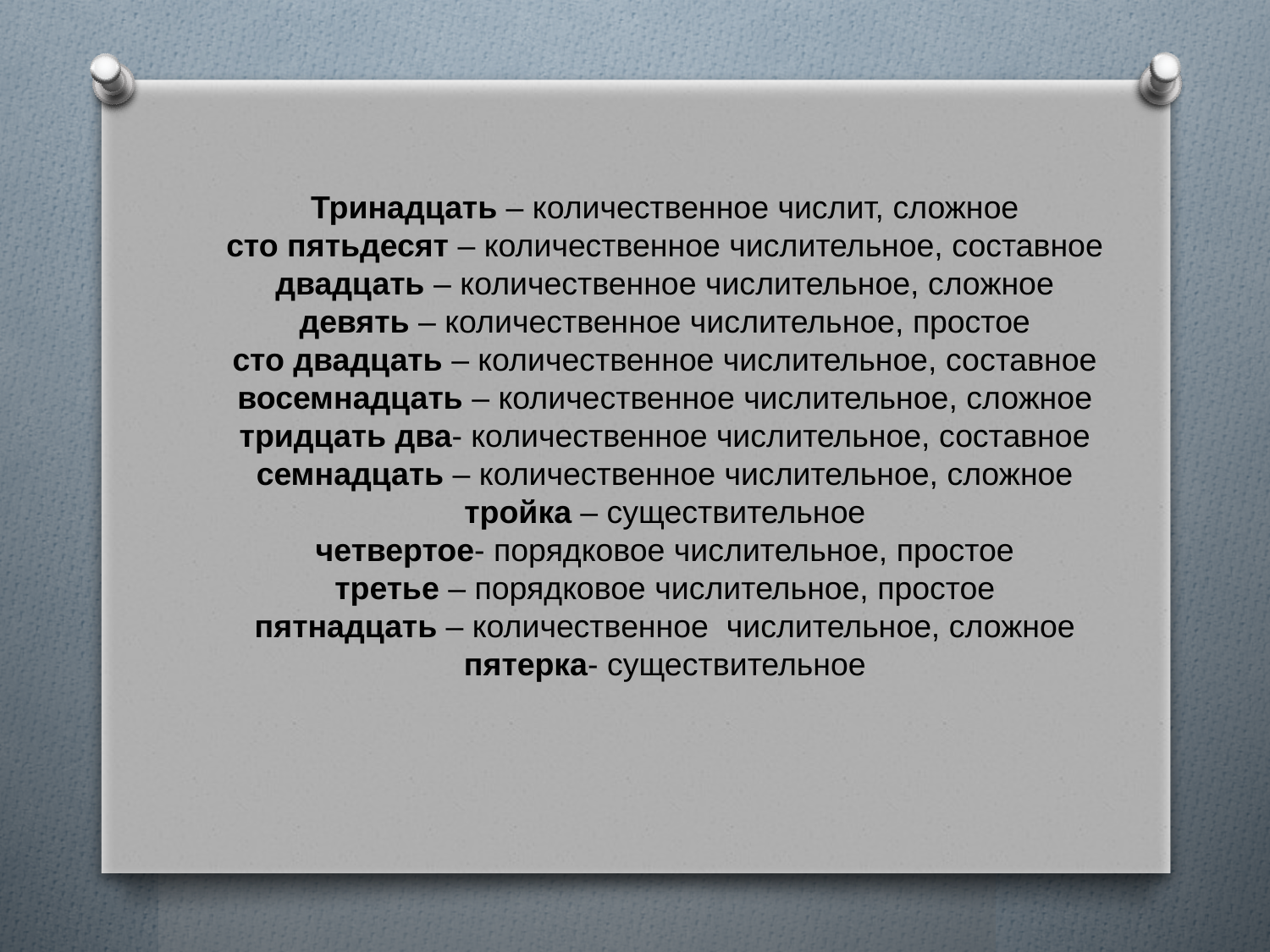

Тринадцать – количественное числит, сложное
сто пятьдесят – количественное числительное, составное
двадцать – количественное числительное, сложное
девять – количественное числительное, простое
сто двадцать – количественное числительное, составное
восемнадцать – количественное числительное, сложное
тридцать два- количественное числительное, составное
семнадцать – количественное числительное, сложное
тройка – существительное
четвертое- порядковое числительное, простое
третье – порядковое числительное, простое
пятнадцать – количественное  числительное, сложное
пятерка- существительное